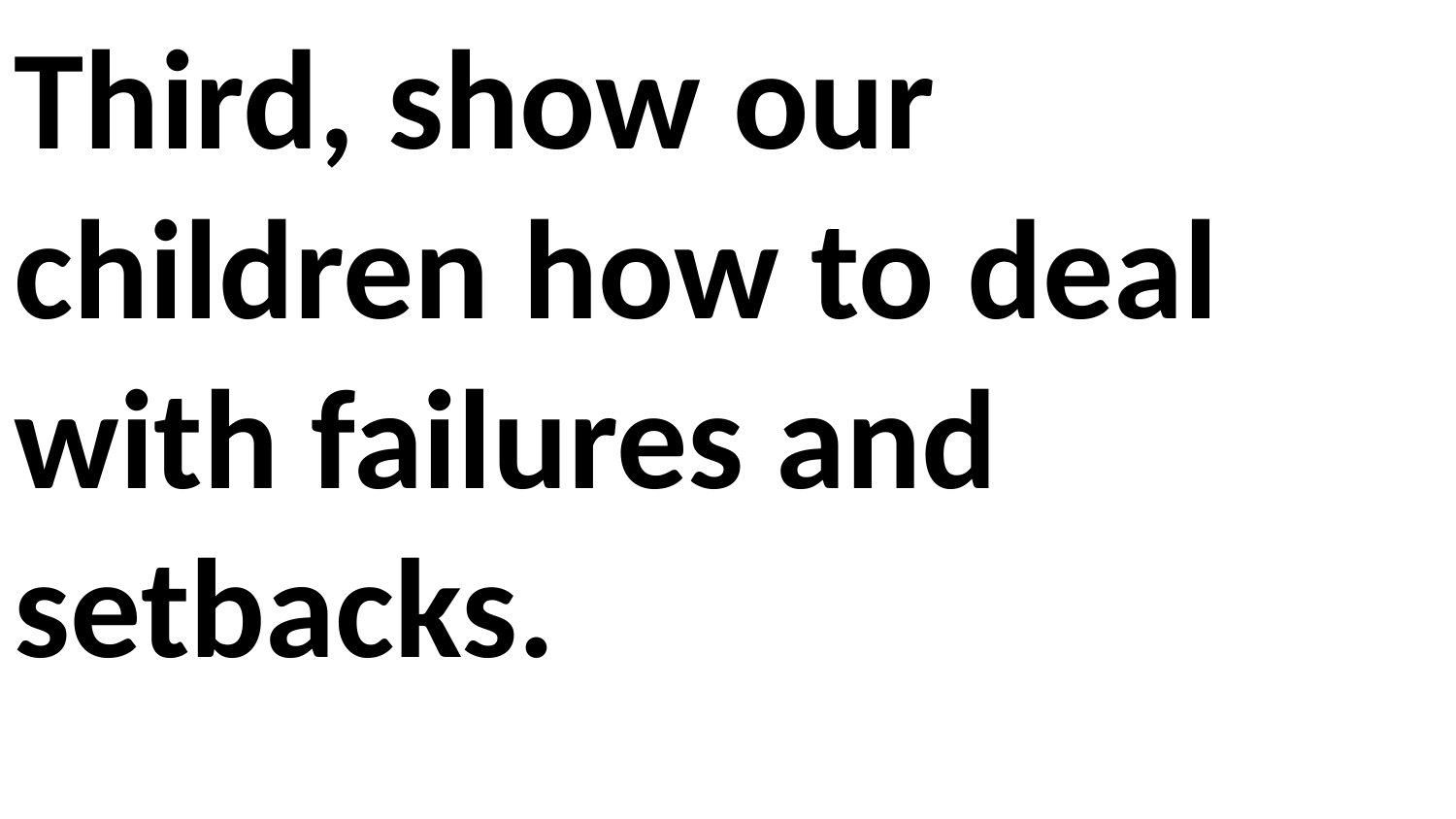

Third, show our children how to deal with failures and setbacks.